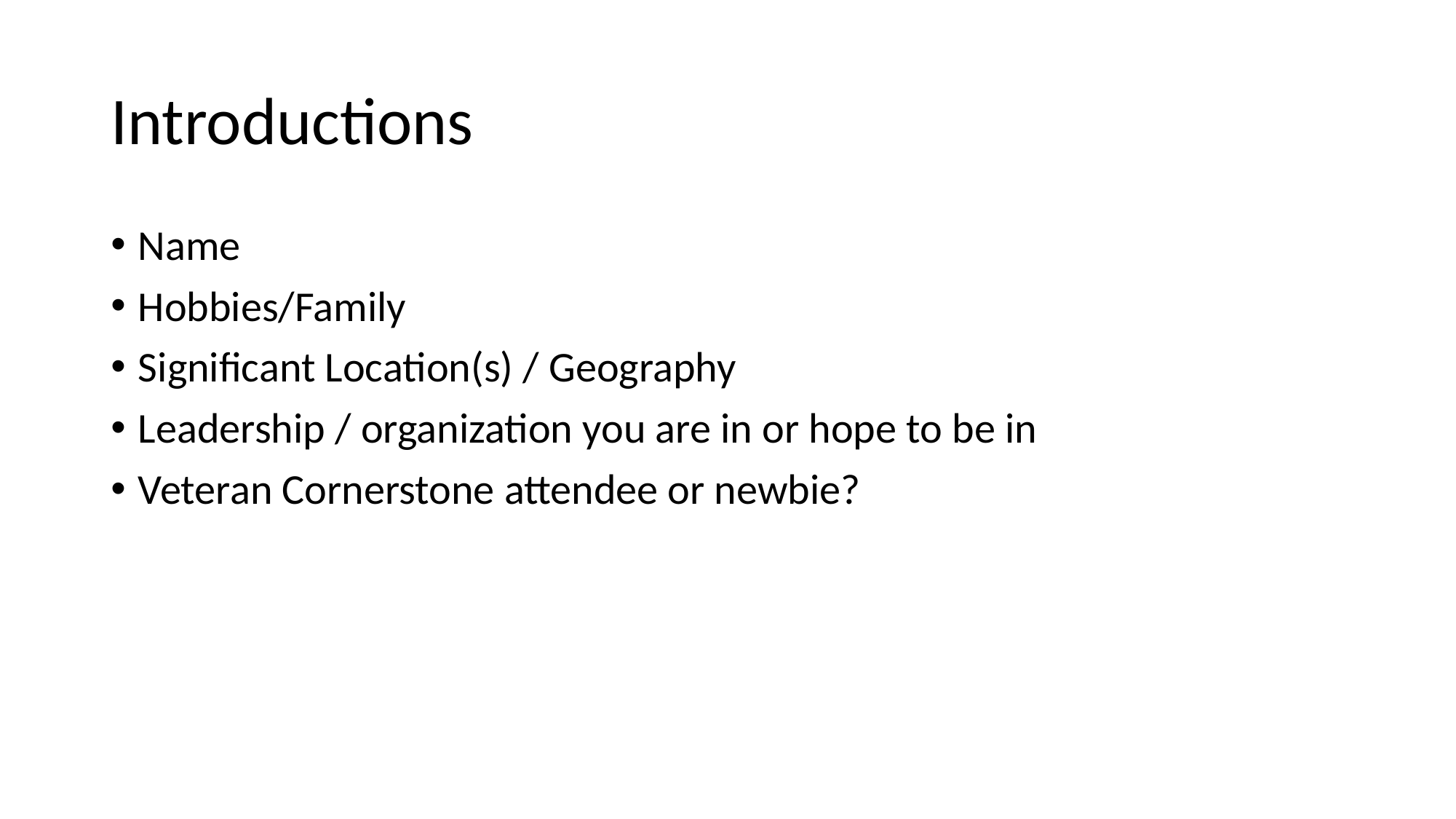

# Introductions
Name
Hobbies/Family
Significant Location(s) / Geography
Leadership / organization you are in or hope to be in
Veteran Cornerstone attendee or newbie?